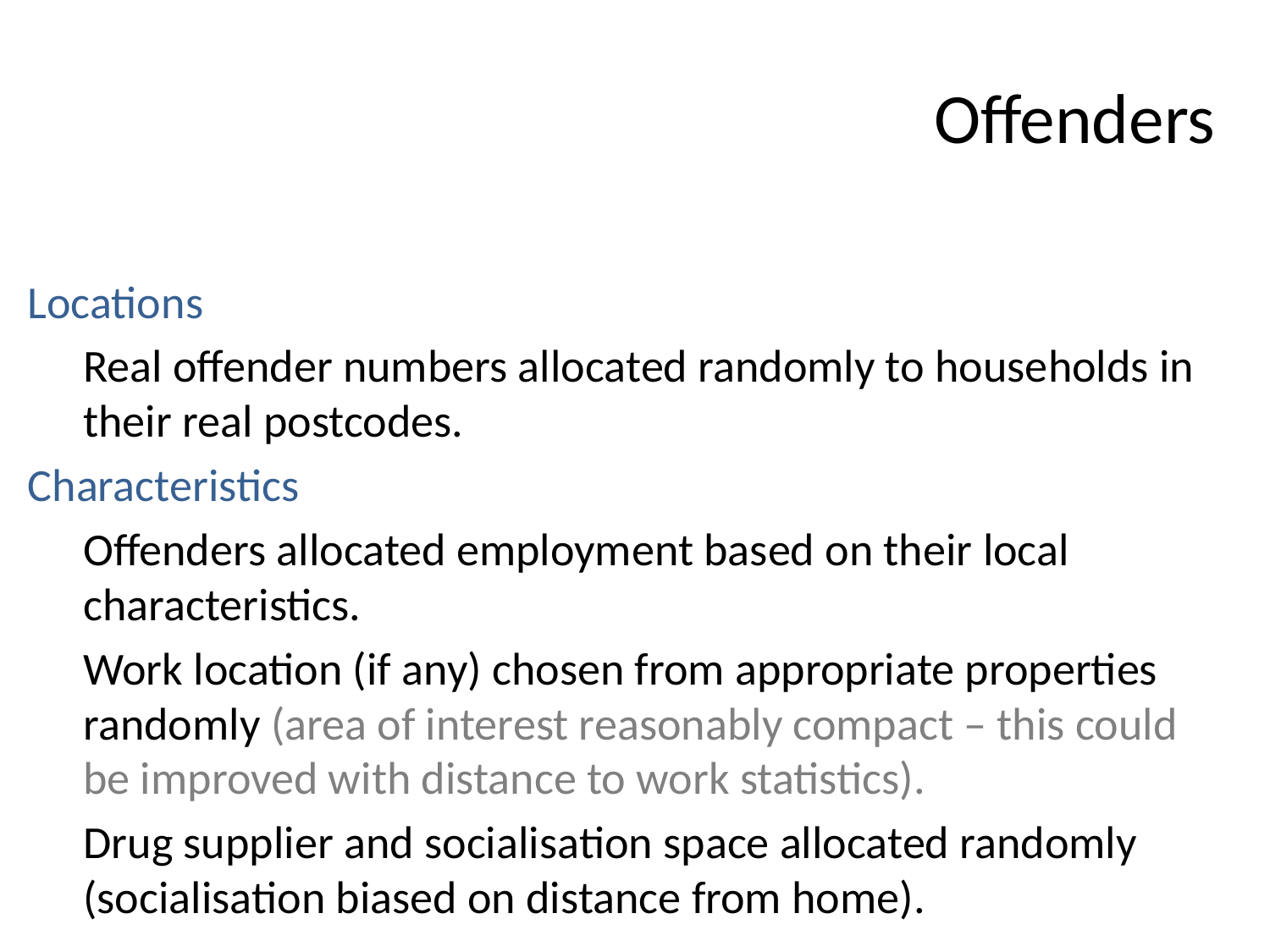

# Offenders
Locations
Real offender numbers allocated randomly to households in their real postcodes.
Characteristics
Offenders allocated employment based on their local characteristics.
Work location (if any) chosen from appropriate properties randomly (area of interest reasonably compact – this could be improved with distance to work statistics).
Drug supplier and socialisation space allocated randomly (socialisation biased on distance from home).